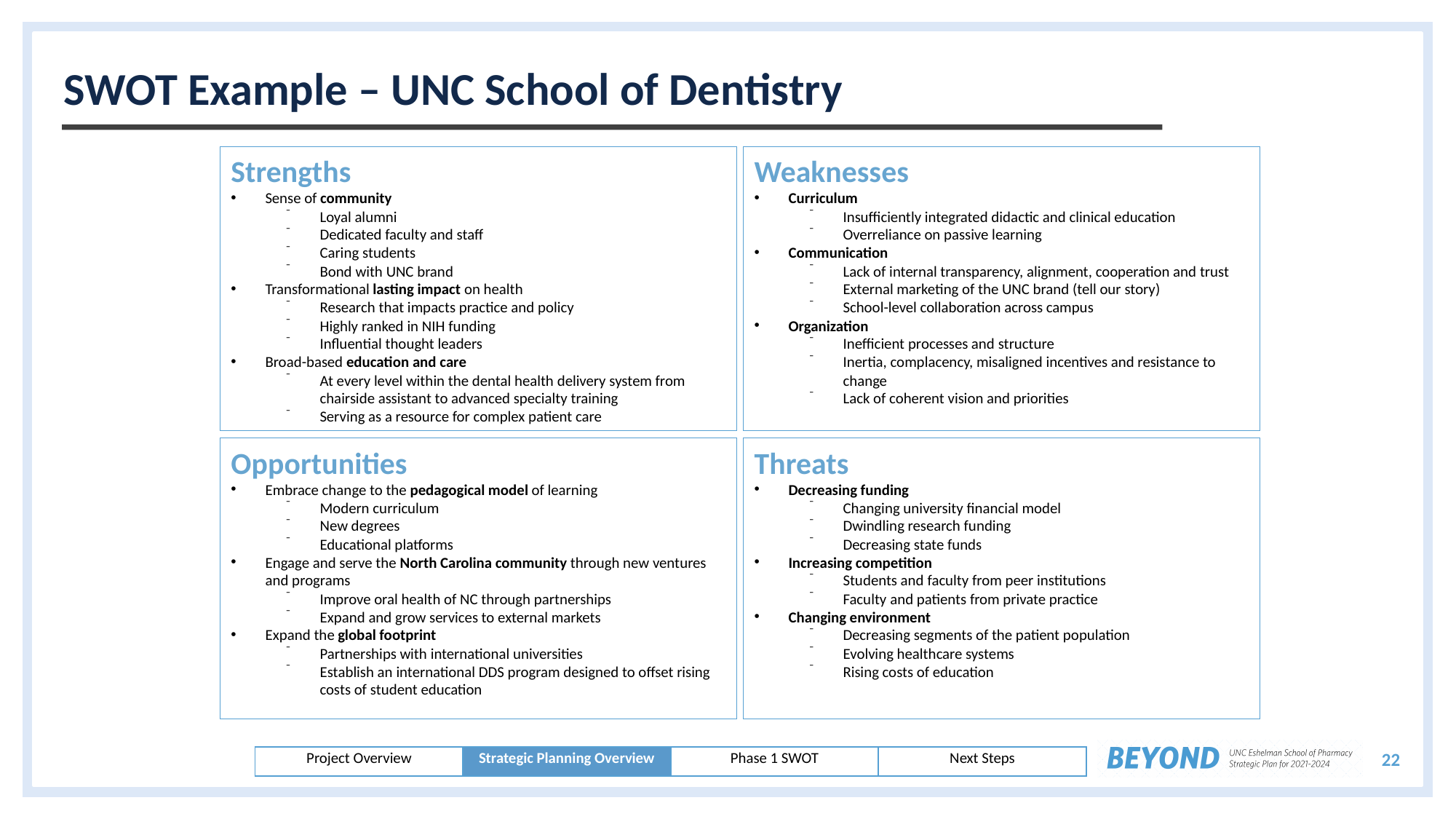

# SWOT Example – UNC School of Dentistry
Strengths
Sense of community
Loyal alumni
Dedicated faculty and staff
Caring students
Bond with UNC brand
Transformational lasting impact on health
Research that impacts practice and policy
Highly ranked in NIH funding
Influential thought leaders
Broad-based education and care
At every level within the dental health delivery system from chairside assistant to advanced specialty training
Serving as a resource for complex patient care

Weaknesses
Curriculum
Insufficiently integrated didactic and clinical education
Overreliance on passive learning
Communication
Lack of internal transparency, alignment, cooperation and trust
External marketing of the UNC brand (tell our story)
School-level collaboration across campus
Organization
Inefficient processes and structure
Inertia, complacency, misaligned incentives and resistance to change
Lack of coherent vision and priorities

Opportunities
Embrace change to the pedagogical model of learning
Modern curriculum
New degrees
Educational platforms
Engage and serve the North Carolina community through new ventures and programs
Improve oral health of NC through partnerships
Expand and grow services to external markets
Expand the global footprint
Partnerships with international universities
Establish an international DDS program designed to offset rising costs of student education

Threats
Decreasing funding
Changing university financial model
Dwindling research funding
Decreasing state funds
Increasing competition
Students and faculty from peer institutions
Faculty and patients from private practice
Changing environment
Decreasing segments of the patient population
Evolving healthcare systems
Rising costs of education